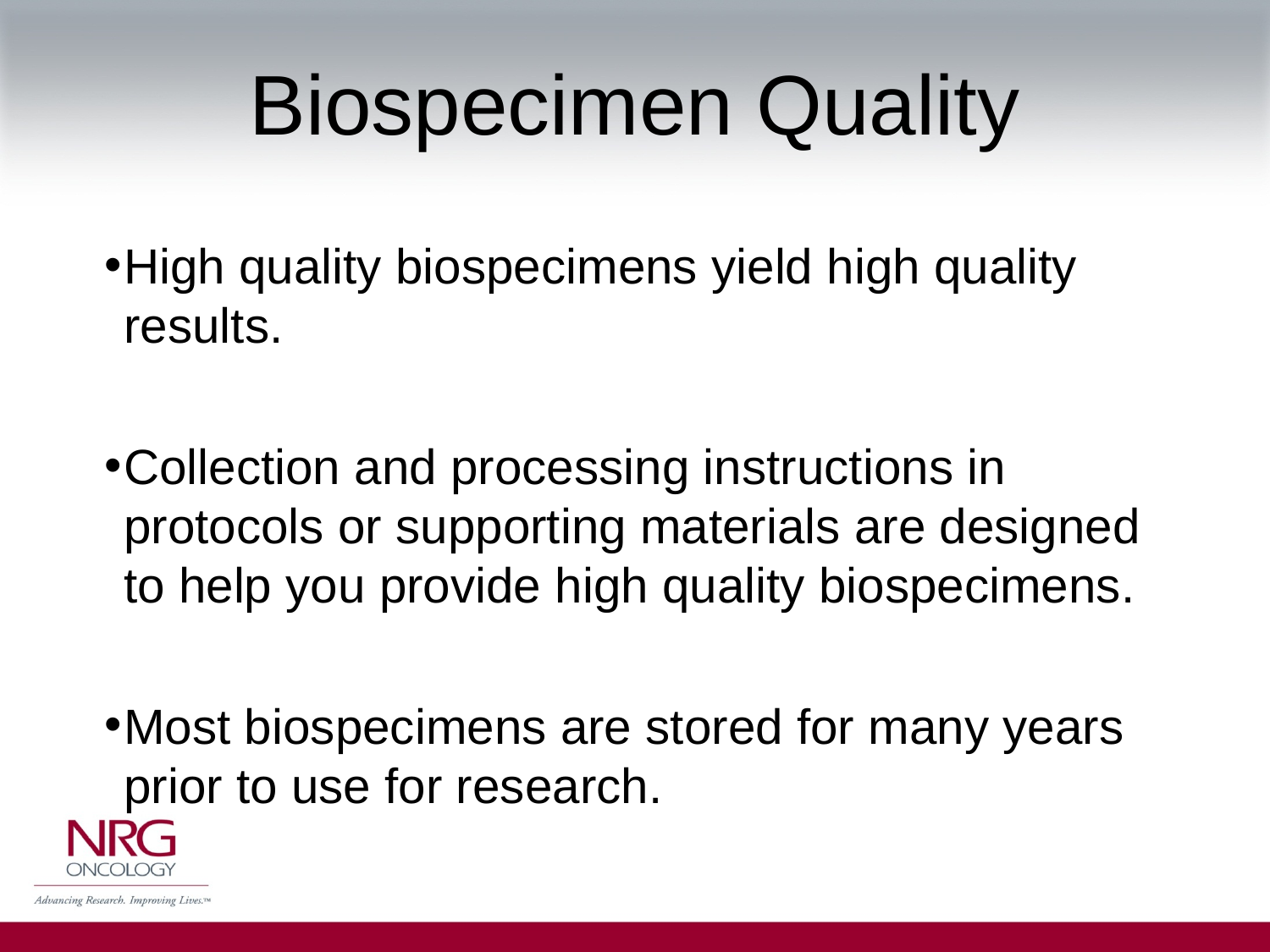

# Biospecimen Quality
High quality biospecimens yield high quality results.

Collection and processing instructions in protocols or supporting materials are designed to help you provide high quality biospecimens.

Most biospecimens are stored for many years prior to use for research.